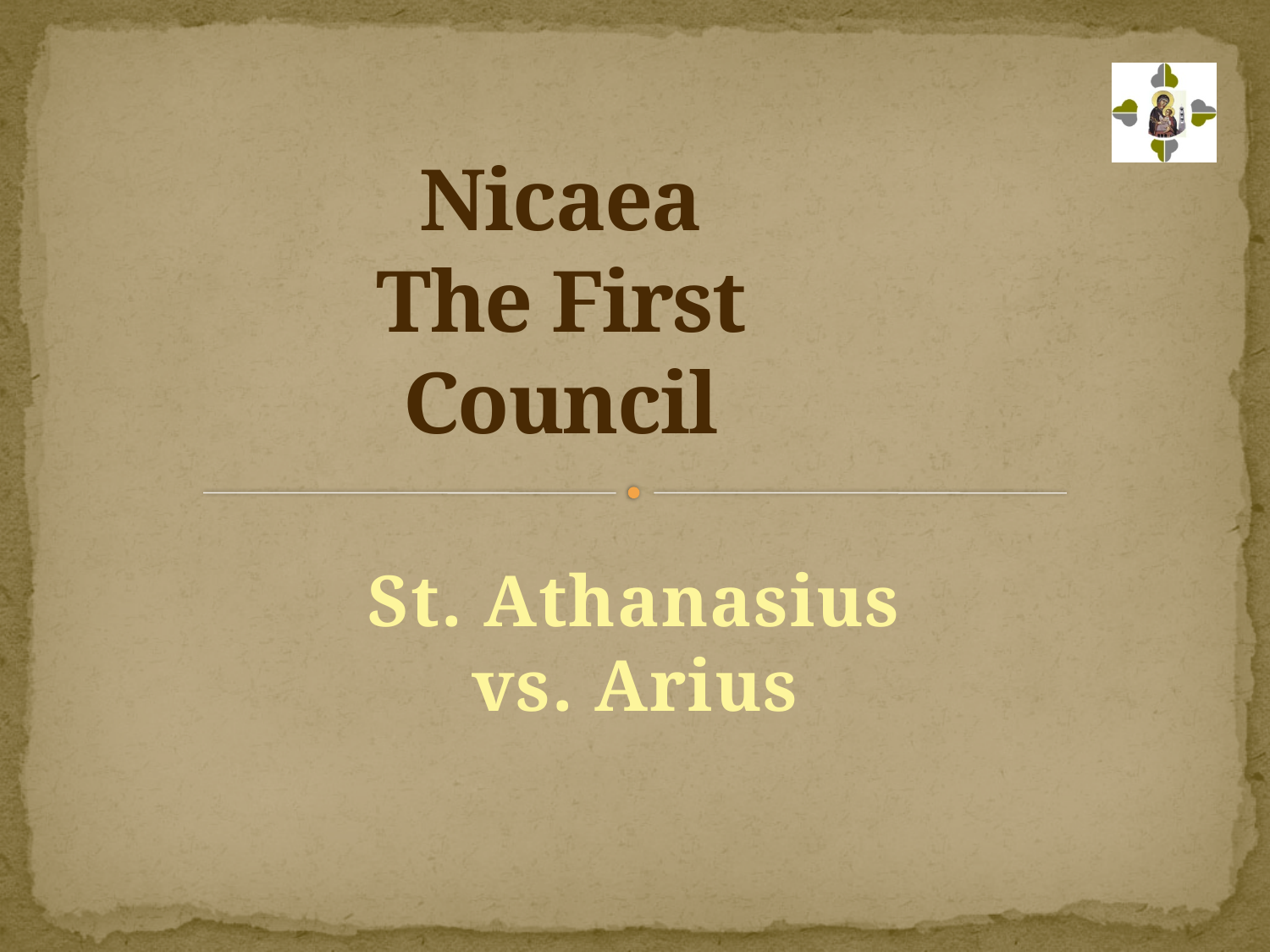

# Nicaea The First Council
St. Athanasius vs. Arius